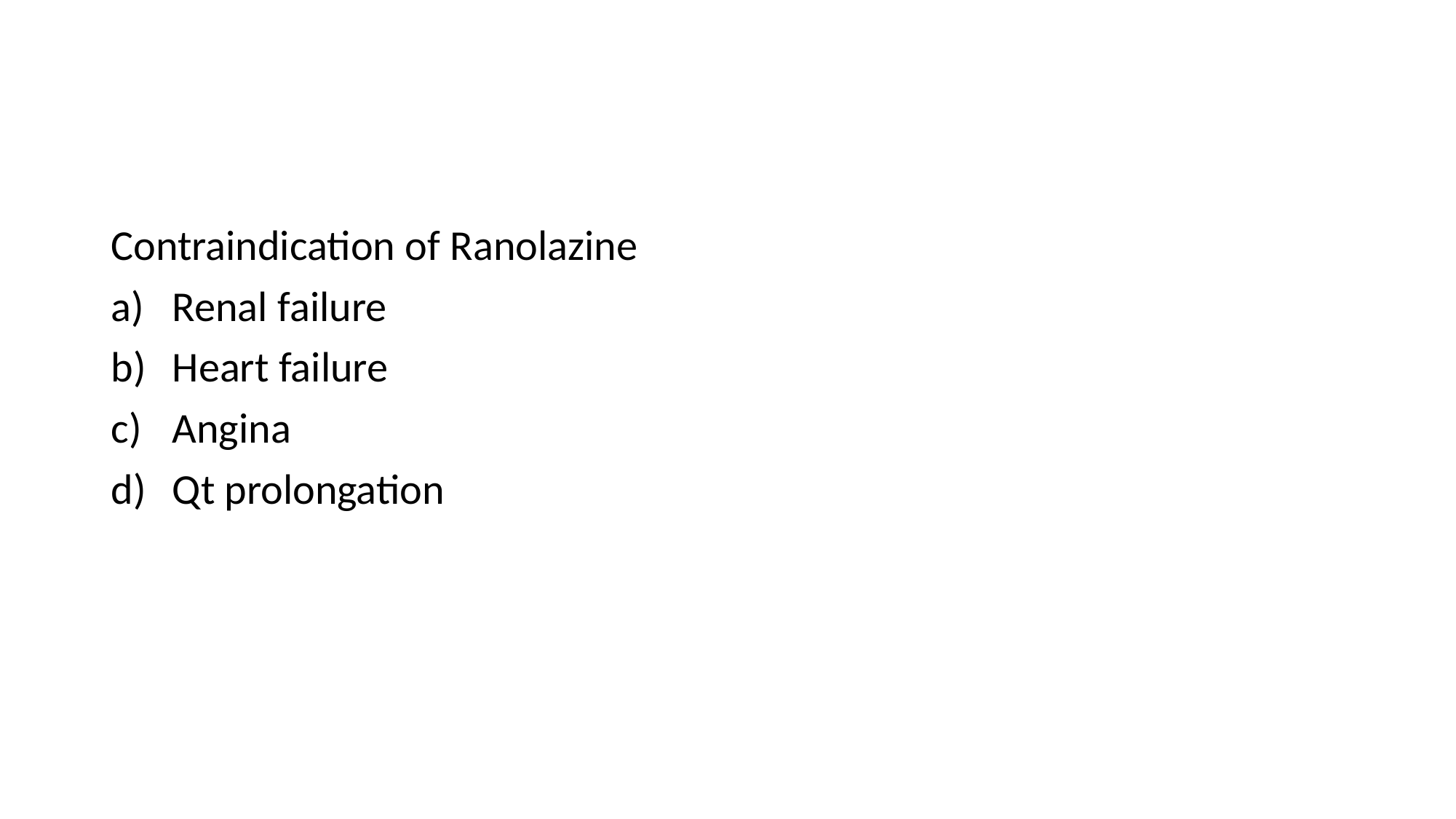

#
Contraindication of Ranolazine
Renal failure
Heart failure
Angina
Qt prolongation